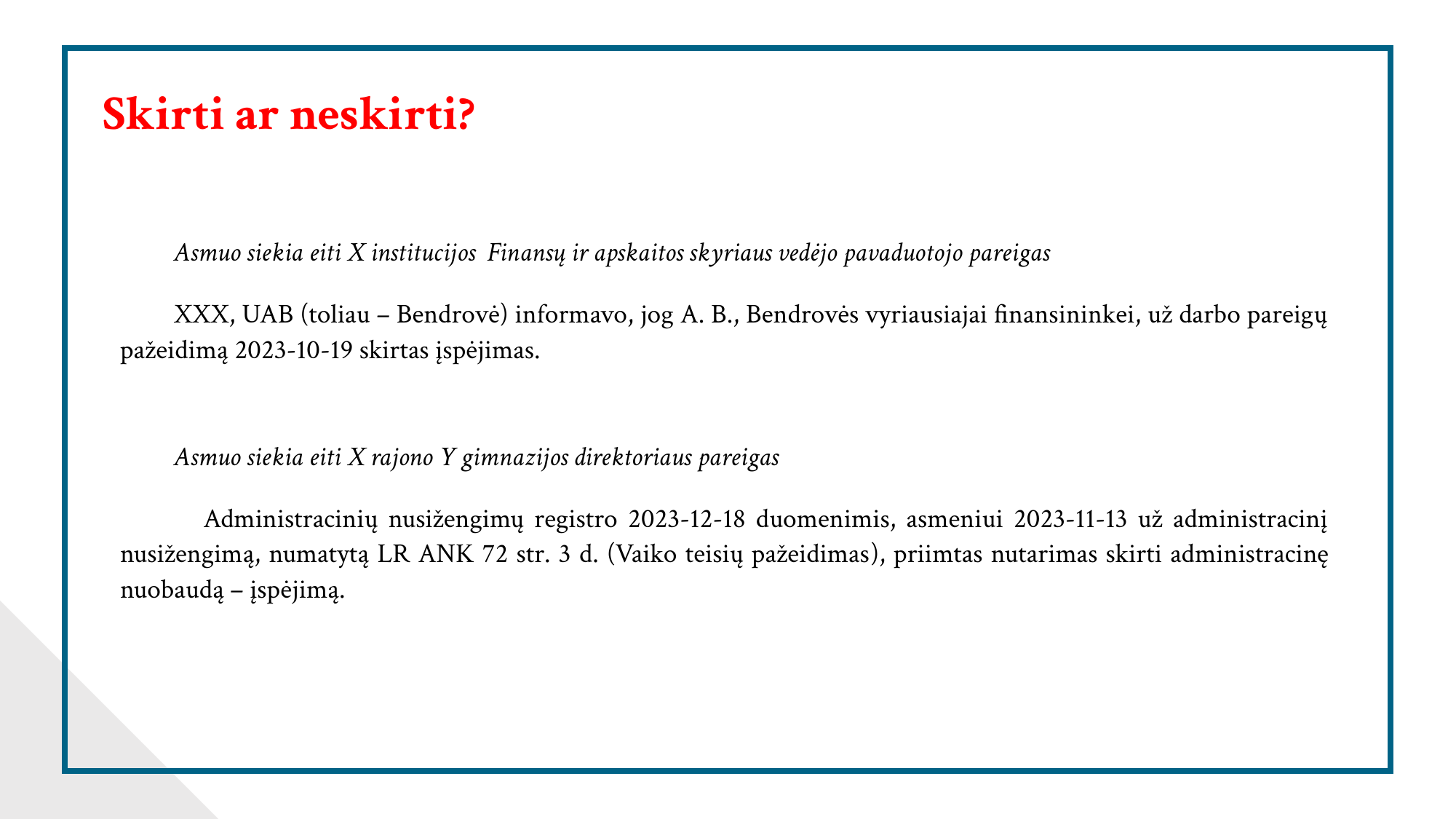

Skirti ar neskirti?

Asmuo siekia eiti X institucijos  Finansų ir apskaitos skyriaus vedėjo pavaduotojo pareigas
XXX, UAB (toliau – Bendrovė) informavo, jog A. B., Bendrovės vyriausiajai finansininkei, už darbo pareigų pažeidimą 2023-10-19 skirtas įspėjimas.

Asmuo siekia eiti X rajono Y gimnazijos direktoriaus pareigas
        Administracinių nusižengimų registro 2023-12-18 duomenimis, asmeniui 2023-11-13 už administracinį nusižengimą, numatytą LR ANK 72 str. 3 d. (Vaiko teisių pažeidimas), priimtas nutarimas skirti administracinę nuobaudą – įspėjimą.